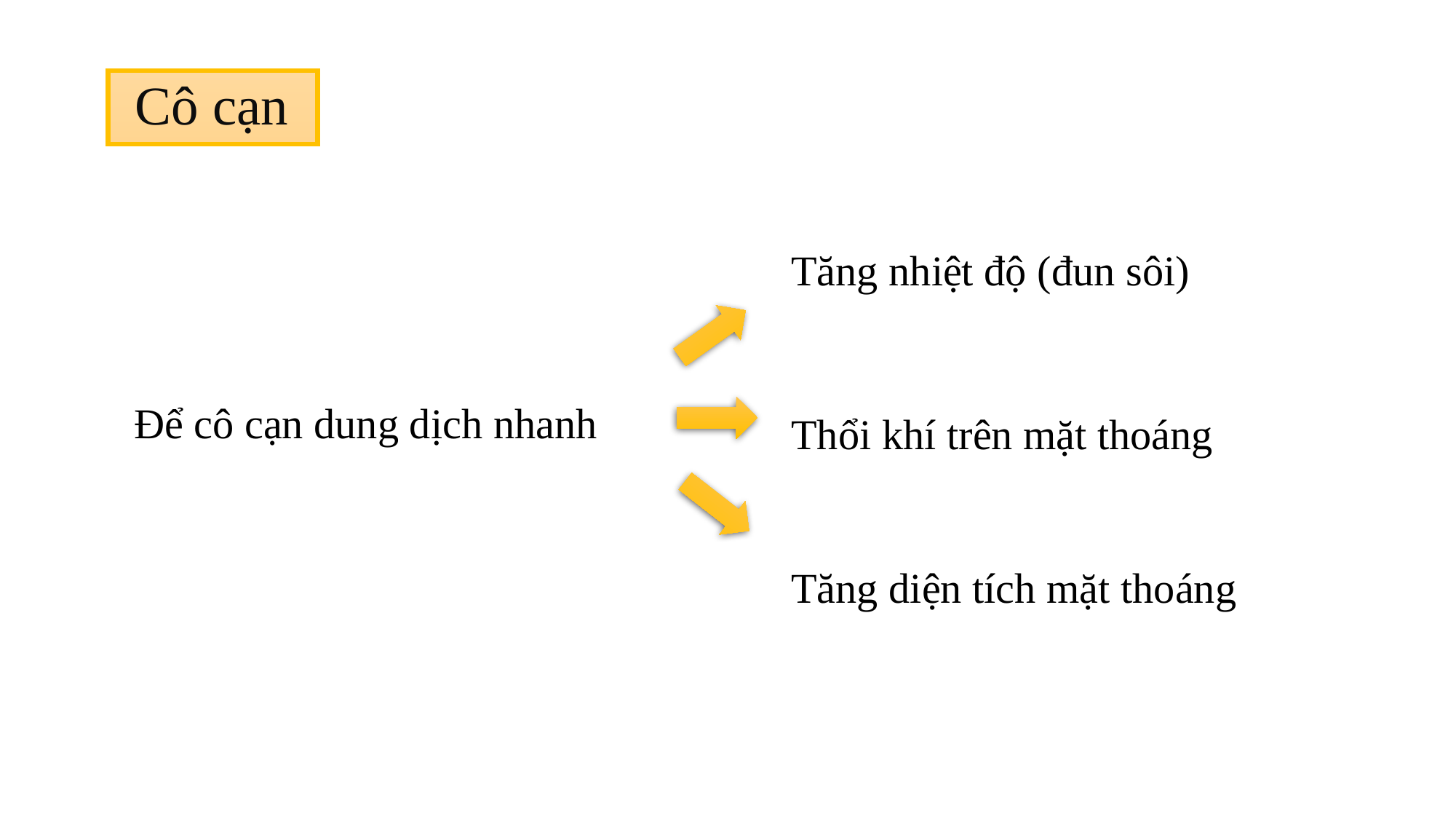

Cô cạn
Tăng nhiệt độ (đun sôi)

Để cô cạn dung dịch nhanh
Thổi khí trên mặt thoáng

Tăng diện tích mặt thoáng